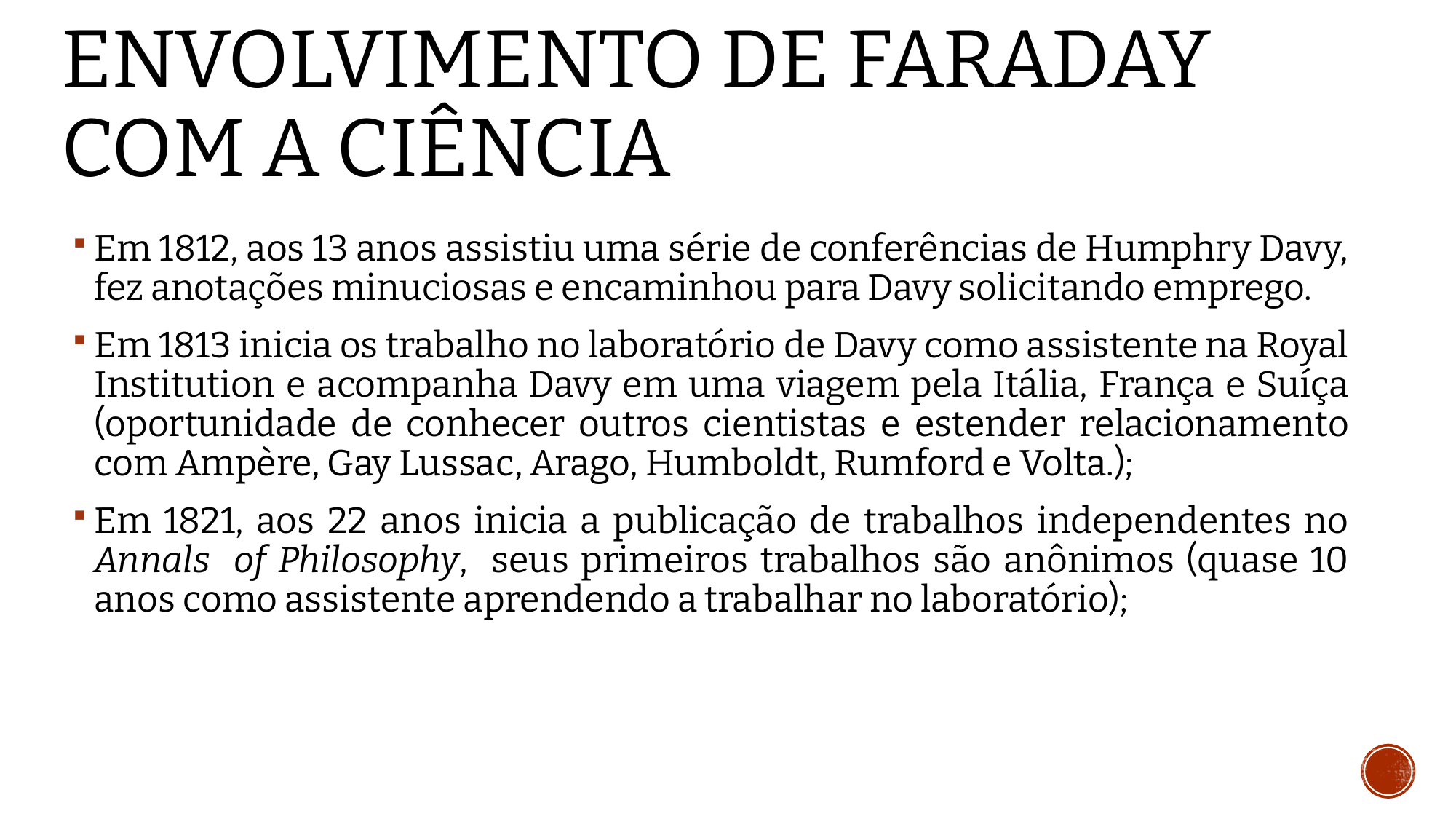

# Envolvimento de Faraday com a ciência
Em 1812, aos 13 anos assistiu uma série de conferências de Humphry Davy, fez anotações minuciosas e encaminhou para Davy solicitando emprego.
Em 1813 inicia os trabalho no laboratório de Davy como assistente na Royal Institution e acompanha Davy em uma viagem pela Itália, França e Suíça (oportunidade de conhecer outros cientistas e estender relacionamento com Ampère, Gay Lussac, Arago, Humboldt, Rumford e Volta.);
Em 1821, aos 22 anos inicia a publicação de trabalhos independentes no Annals  of Philosophy,  seus primeiros trabalhos são anônimos (quase 10 anos como assistente aprendendo a trabalhar no laboratório);